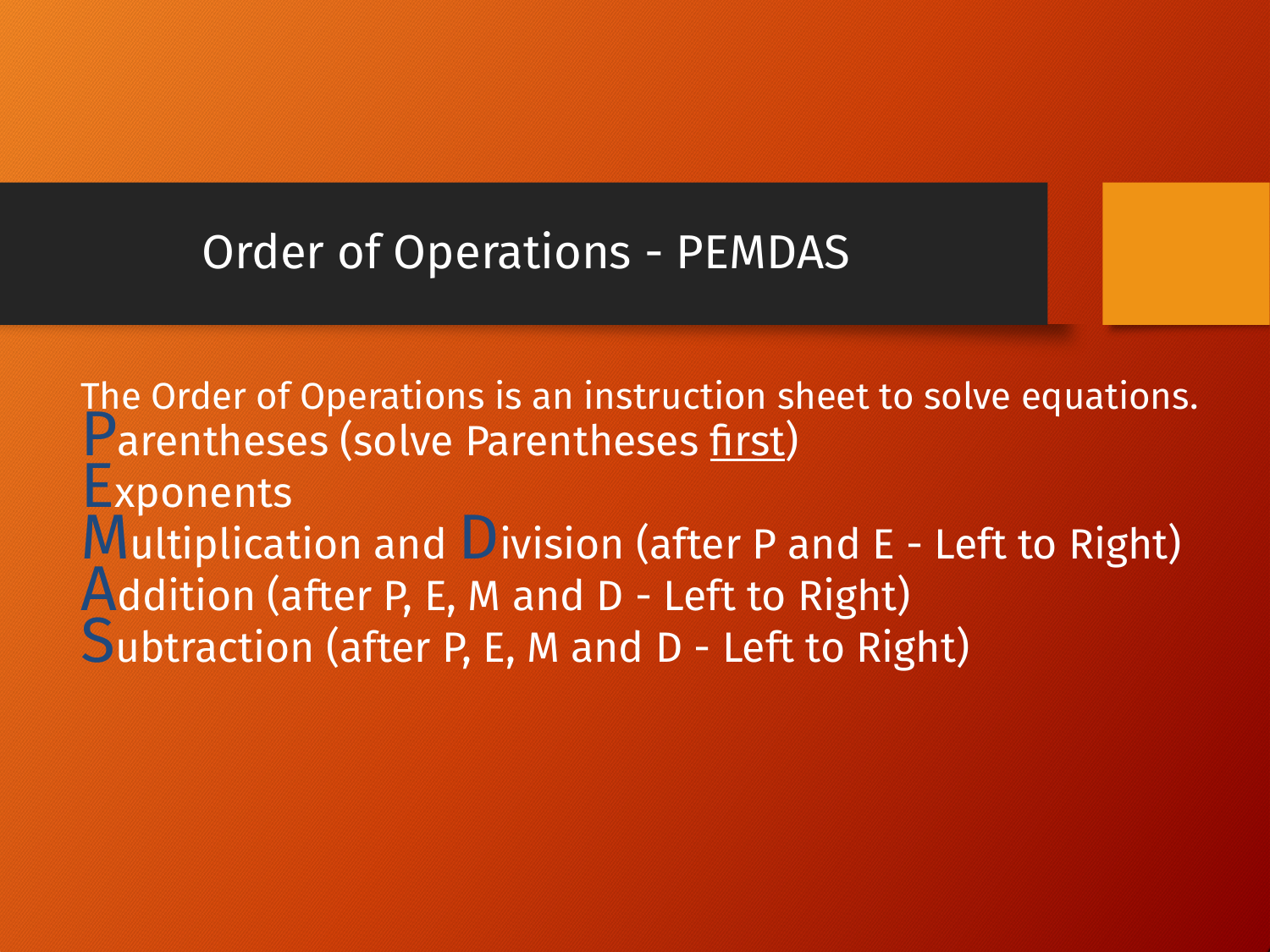

# Order of Operations - PEMDAS

The Order of Operations is an instruction sheet to solve equations.
Parentheses (solve Parentheses first)
Exponents
Multiplication and Division (after P and E - Left to Right)
Addition (after P, E, M and D - Left to Right)
Subtraction (after P, E, M and D - Left to Right)